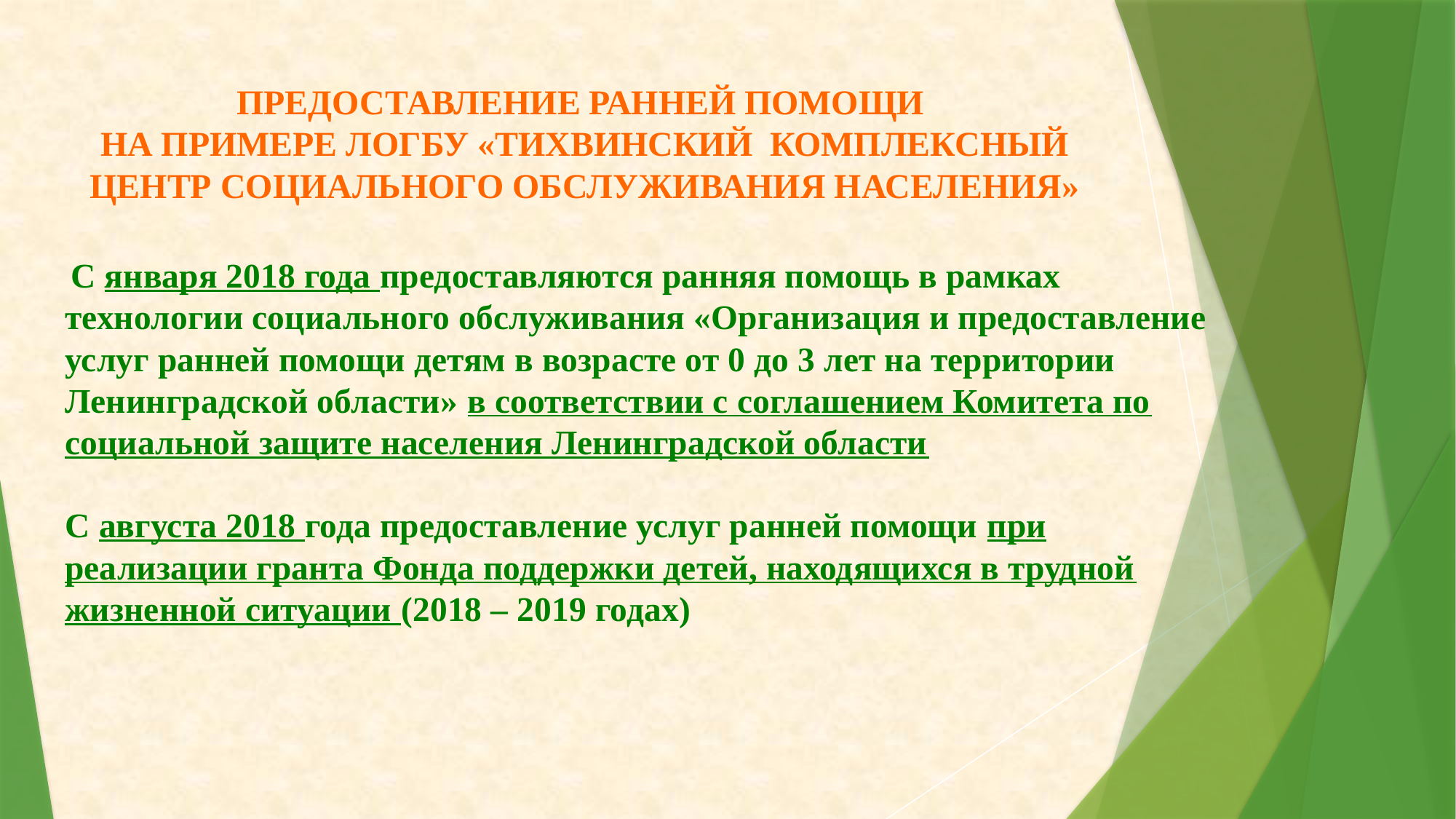

ПРЕДОСТАВЛЕНИЕ РАННЕЙ ПОМОЩИ
НА ПРИМЕРЕ ЛОГБУ «ТИХВИНСКИЙ  КОМПЛЕКСНЫЙ ЦЕНТР СОЦИАЛЬНОГО ОБСЛУЖИВАНИЯ НАСЕЛЕНИЯ»
# С января 2018 года предоставляются ранняя помощь в рамках технологии социального обслуживания «Организация и предоставление услуг ранней помощи детям в возрасте от 0 до 3 лет на территории Ленинградской области» в соответствии с соглашением Комитета по социальной защите населения Ленинградской области С августа 2018 года предоставление услуг ранней помощи при реализации гранта Фонда поддержки детей, находящихся в трудной жизненной ситуации (2018 – 2019 годах)